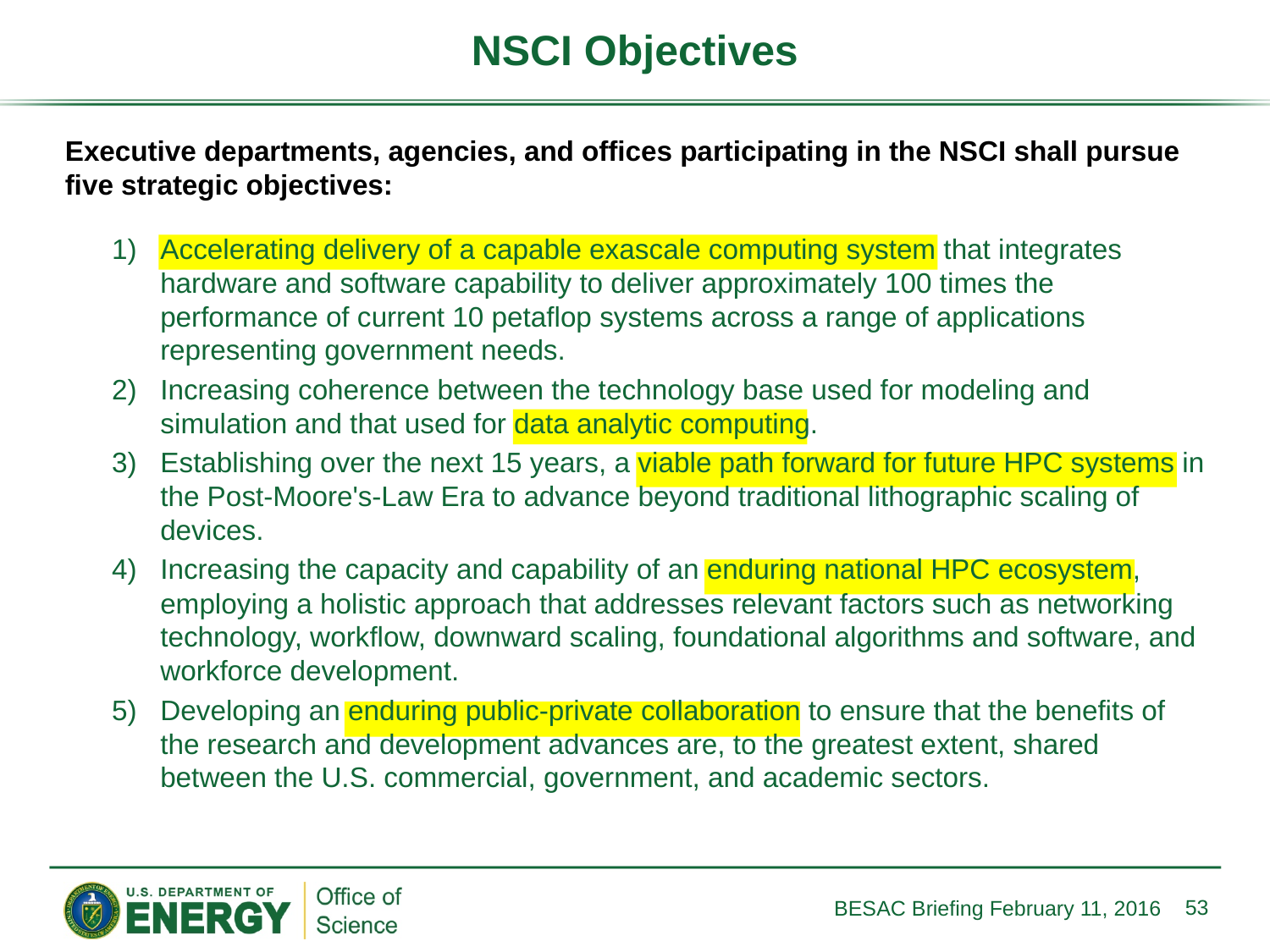

# NSCI Objectives
Executive departments, agencies, and offices participating in the NSCI shall pursue five strategic objectives:

1)	Accelerating delivery of a capable exascale computing system that integrates hardware and software capability to deliver approximately 100 times the performance of current 10 petaflop systems across a range of applications representing government needs.
2)	Increasing coherence between the technology base used for modeling and simulation and that used for data analytic computing.
3)	Establishing over the next 15 years, a viable path forward for future HPC systems in the Post-Moore's-Law Era to advance beyond traditional lithographic scaling of devices.
4)	Increasing the capacity and capability of an enduring national HPC ecosystem, employing a holistic approach that addresses relevant factors such as networking technology, workflow, downward scaling, foundational algorithms and software, and workforce development.
5)	Developing an enduring public-private collaboration to ensure that the benefits of the research and development advances are, to the greatest extent, shared between the U.S. commercial, government, and academic sectors.

53
BESAC Briefing February 11, 2016